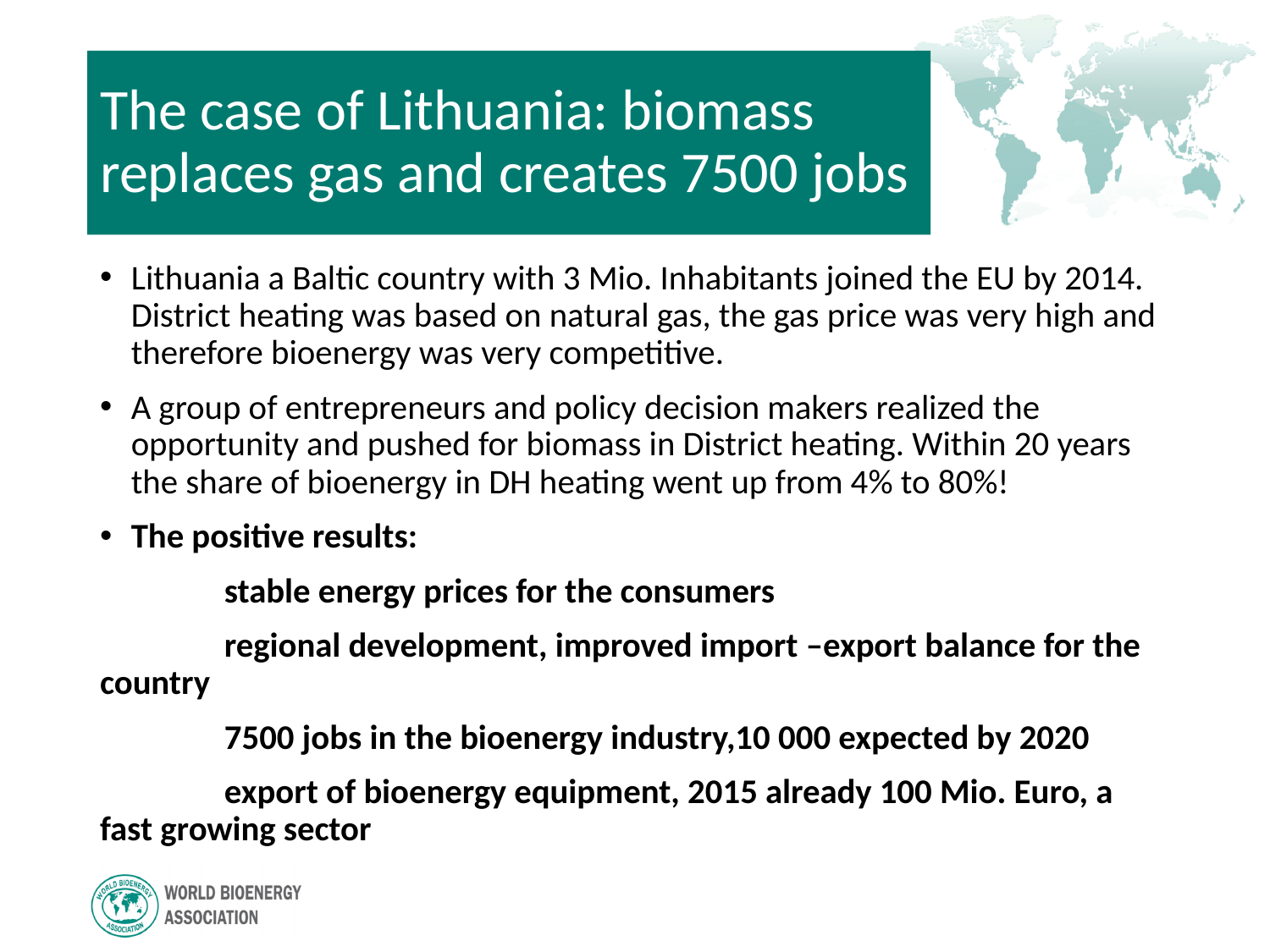

# The case of Lithuania: biomass replaces gas and creates 7500 jobs
Lithuania a Baltic country with 3 Mio. Inhabitants joined the EU by 2014. District heating was based on natural gas, the gas price was very high and therefore bioenergy was very competitive.
A group of entrepreneurs and policy decision makers realized the opportunity and pushed for biomass in District heating. Within 20 years the share of bioenergy in DH heating went up from 4% to 80%!
The positive results:
	stable energy prices for the consumers
   	regional development, improved import –export balance for the country
	7500 jobs in the bioenergy industry,10 000 expected by 2020
	export of bioenergy equipment, 2015 already 100 Mio. Euro, a fast growing sector